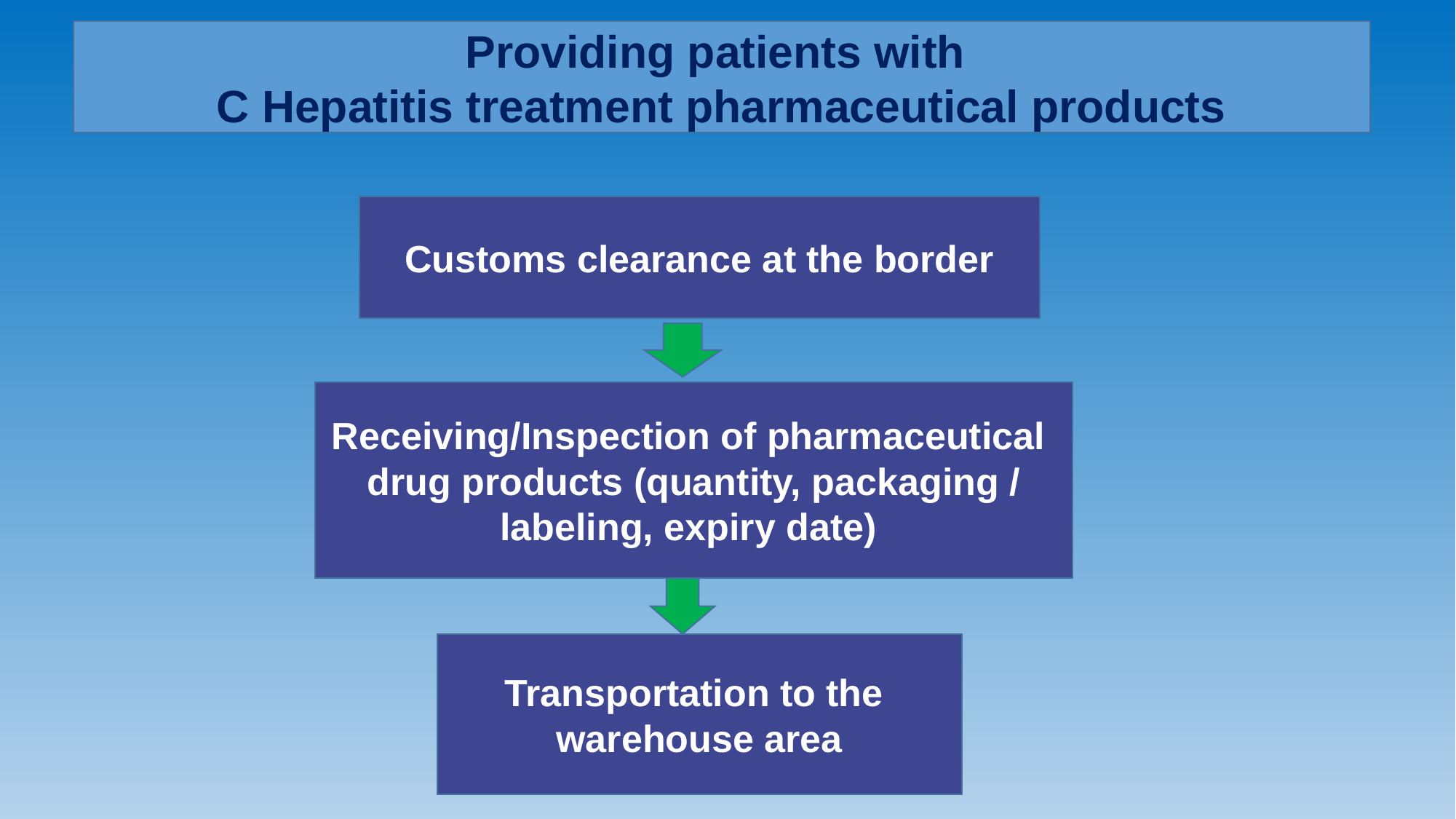

Providing patients with
C Hepatitis treatment pharmaceutical products

Customs clearance at the border

Receiving/Inspection of pharmaceutical
drug products (quantity, packaging / labeling, expiry date)

Transportation to the
warehouse area